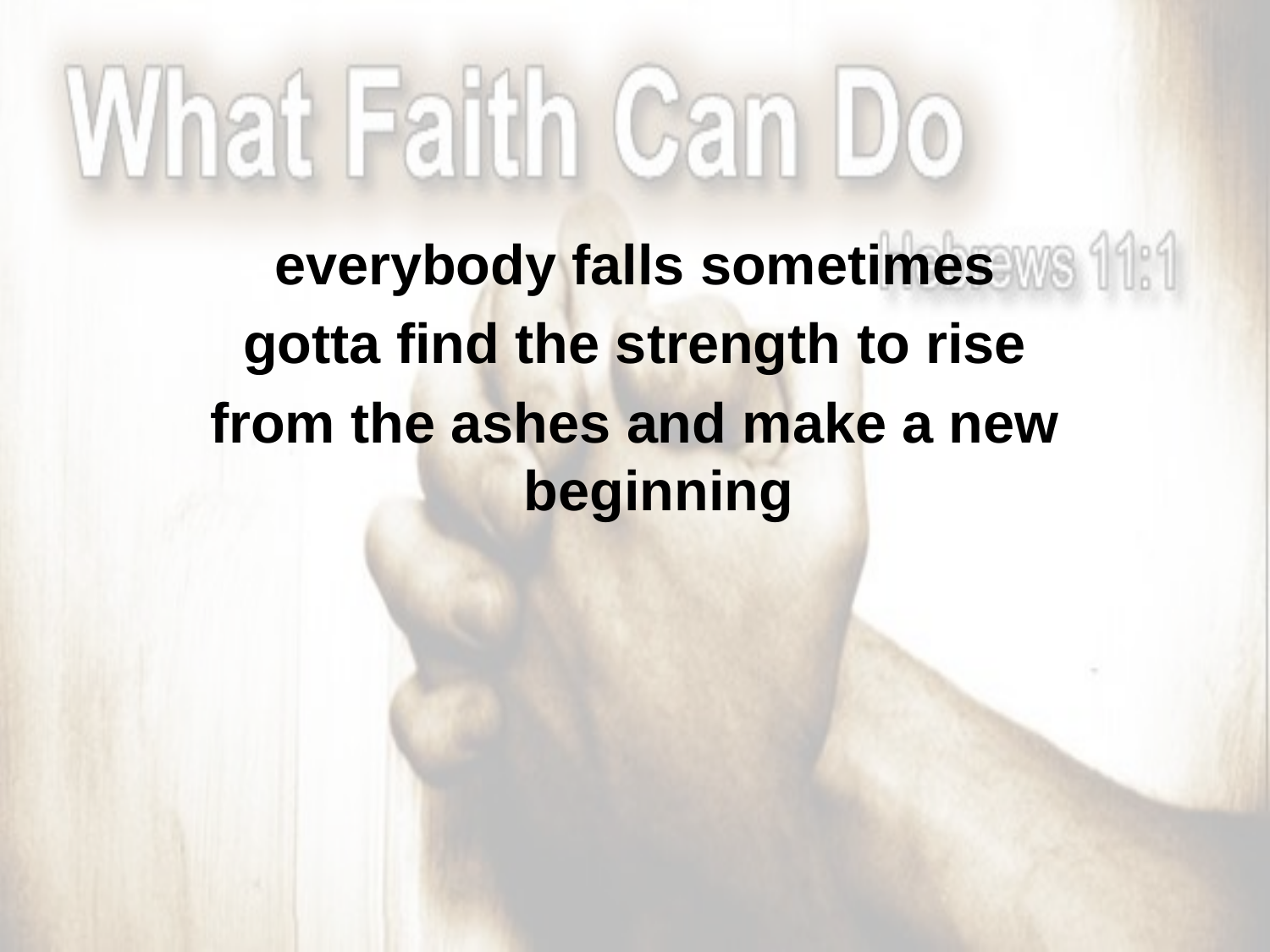

everybody falls sometimes
gotta find the strength to rise
from the ashes and make a new beginning